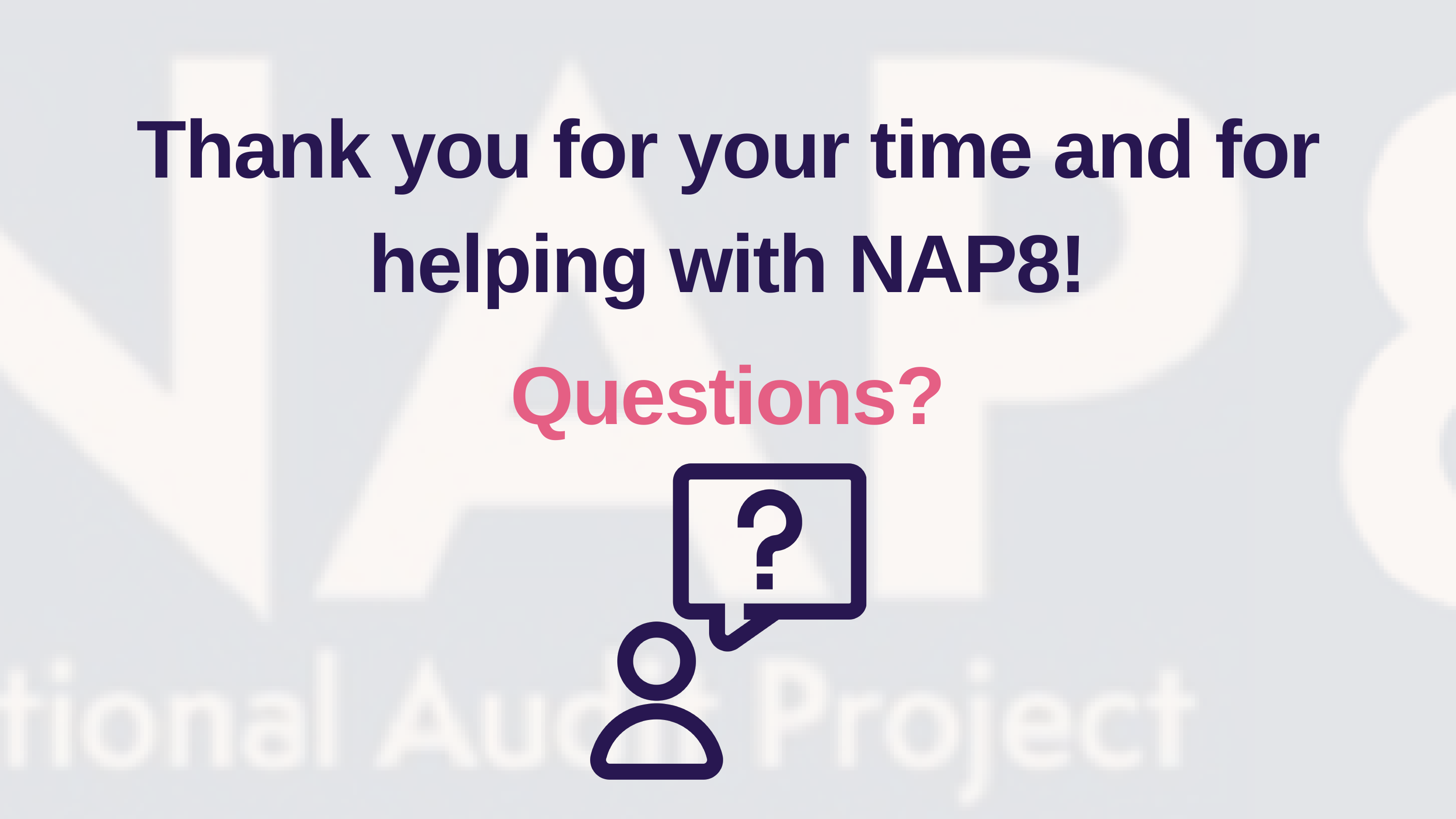

Thank you for your time and for helping with NAP8!
Questions?